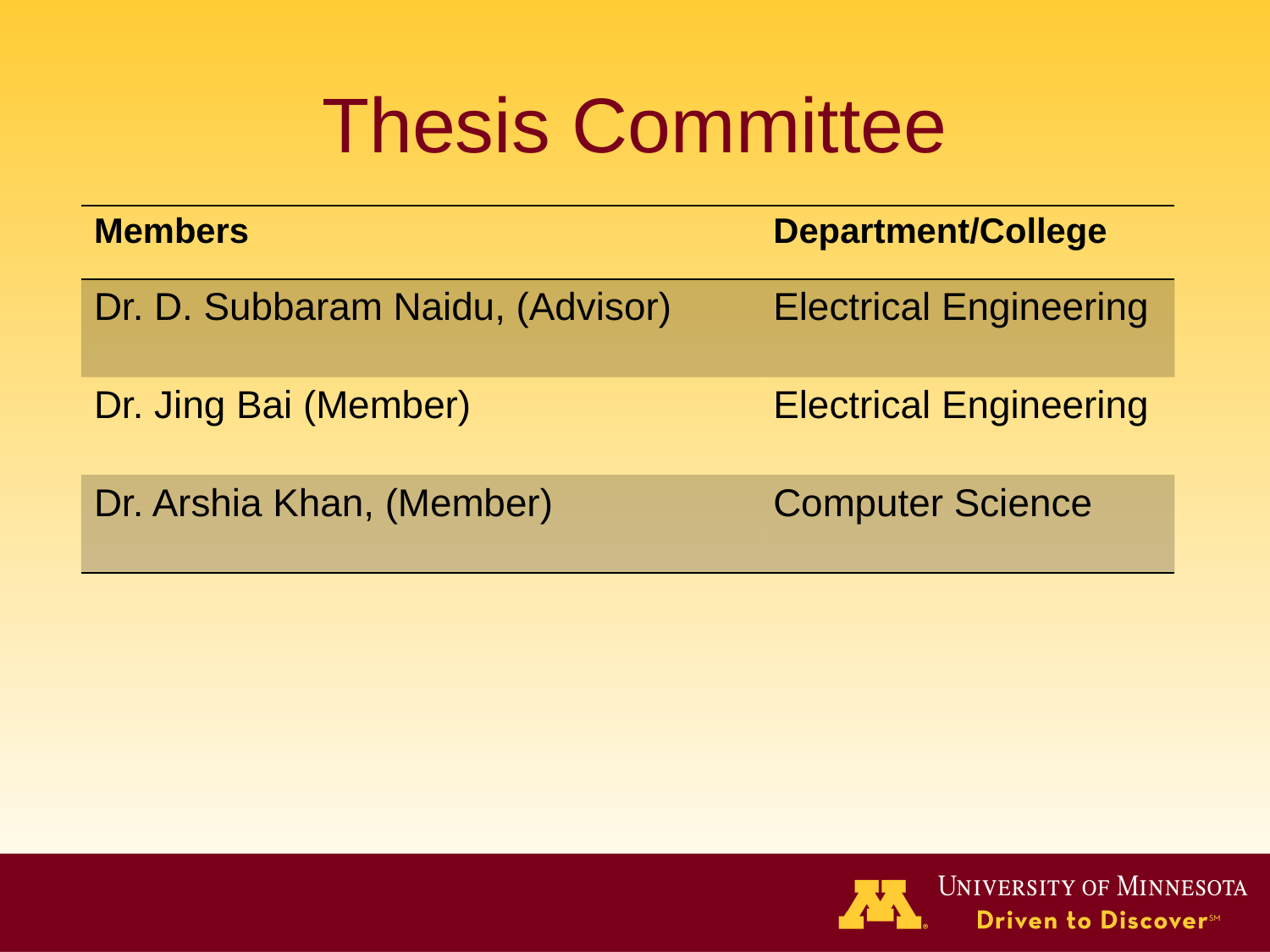

# Thesis Committee
| Members | Department/College |
| --- | --- |
| Dr. D. Subbaram Naidu, (Advisor) | Electrical Engineering |
| Dr. Jing Bai (Member) | Electrical Engineering |
| Dr. Arshia Khan, (Member) | Computer Science |